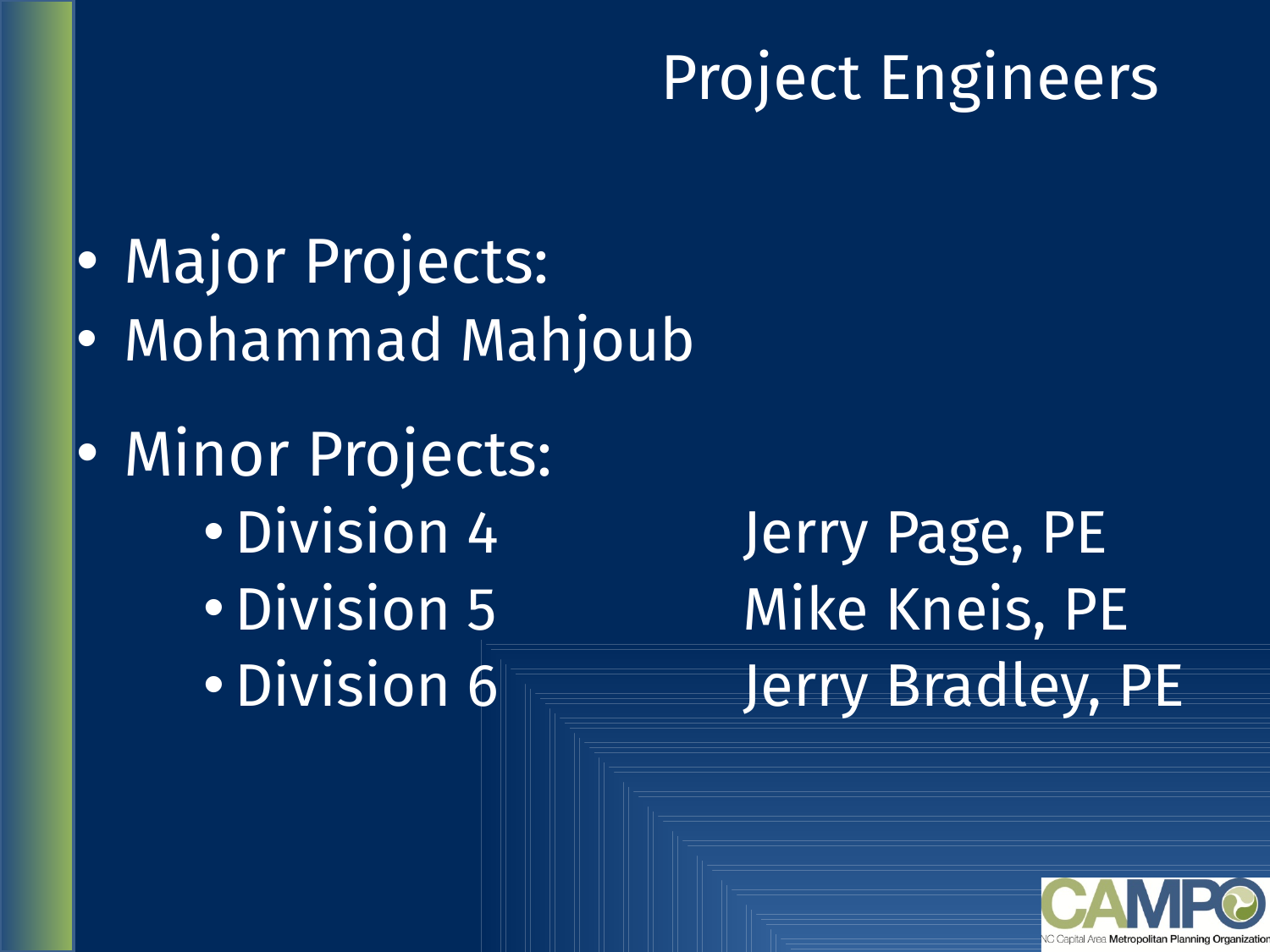

# Project Engineers

Major Projects:
Mohammad Mahjoub
Minor Projects:
Division 4		Jerry Page, PE
Division 5		Mike Kneis, PE
Division 6		Jerry Bradley, PE